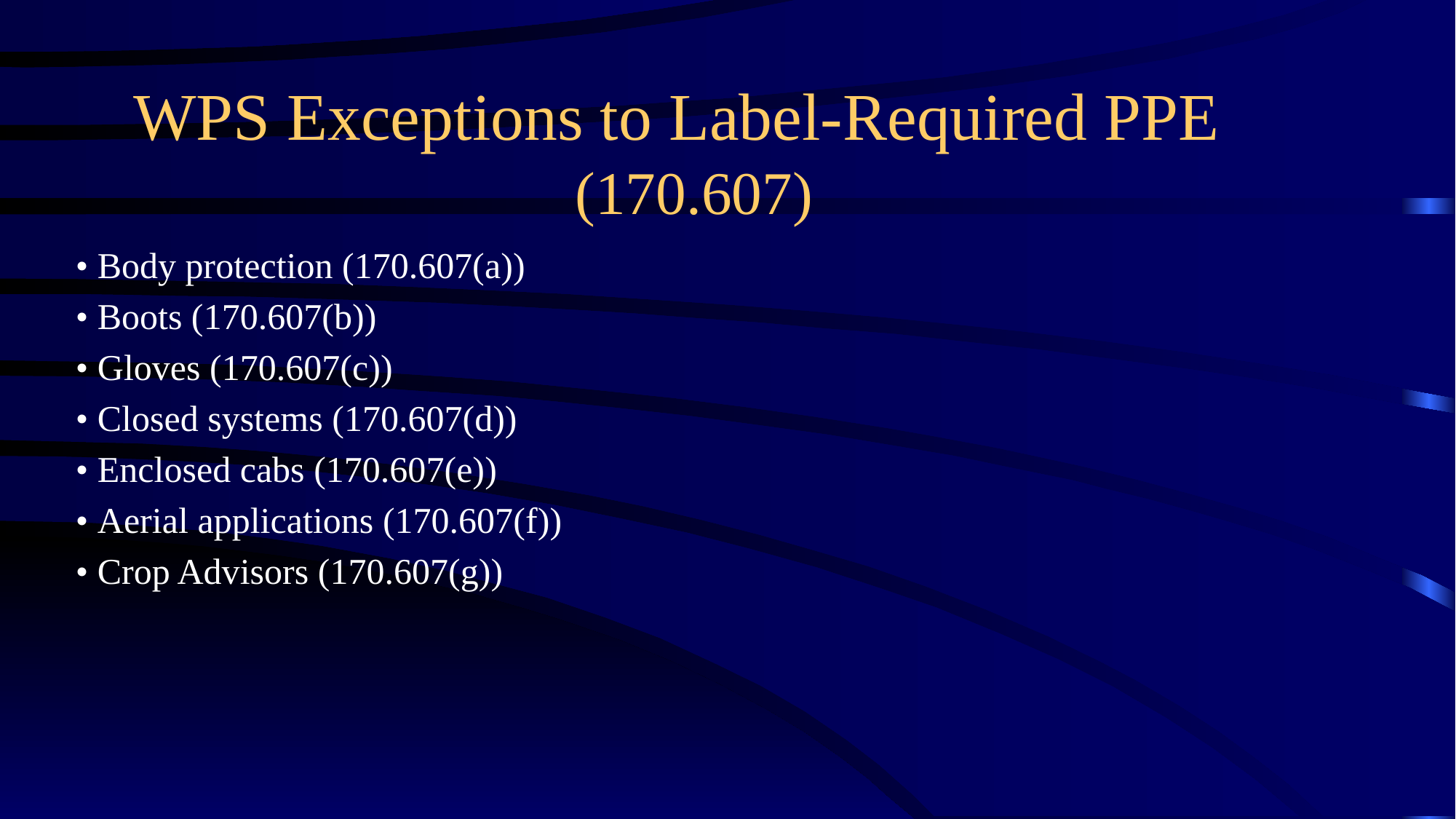

# WPS Exceptions to Label-Required PPE (170.607)
• Body protection (170.607(a))
• Boots (170.607(b))
• Gloves (170.607(c))
• Closed systems (170.607(d))
• Enclosed cabs (170.607(e))
• Aerial applications (170.607(f))
• Crop Advisors (170.607(g))